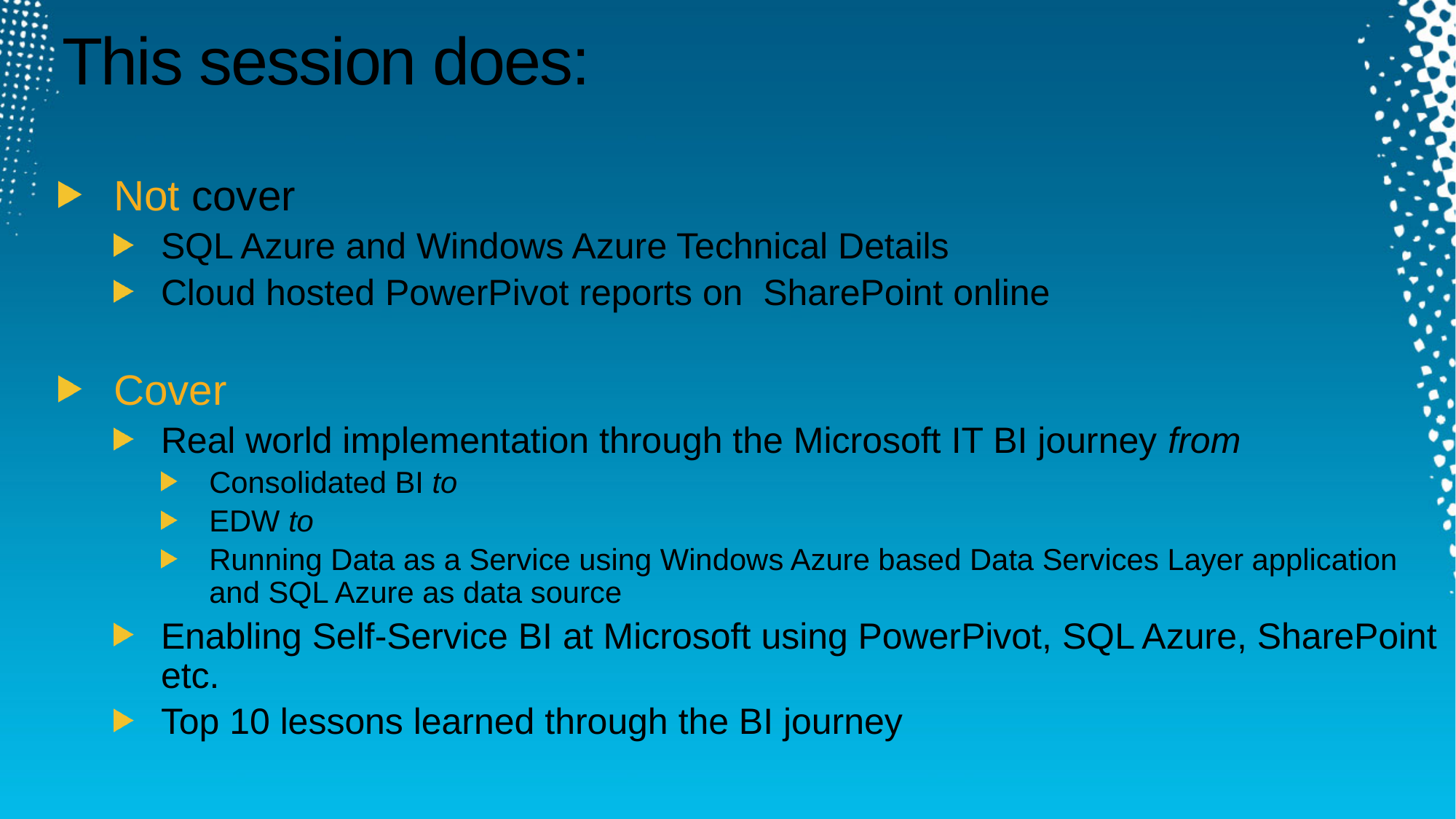

# This session does:
Not cover
SQL Azure and Windows Azure Technical Details
Cloud hosted PowerPivot reports on  SharePoint online

Cover
Real world implementation through the Microsoft IT BI journey from
Consolidated BI to
EDW to
Running Data as a Service using Windows Azure based Data Services Layer application and SQL Azure as data source
Enabling Self-Service BI at Microsoft using PowerPivot, SQL Azure, SharePoint etc.
Top 10 lessons learned through the BI journey